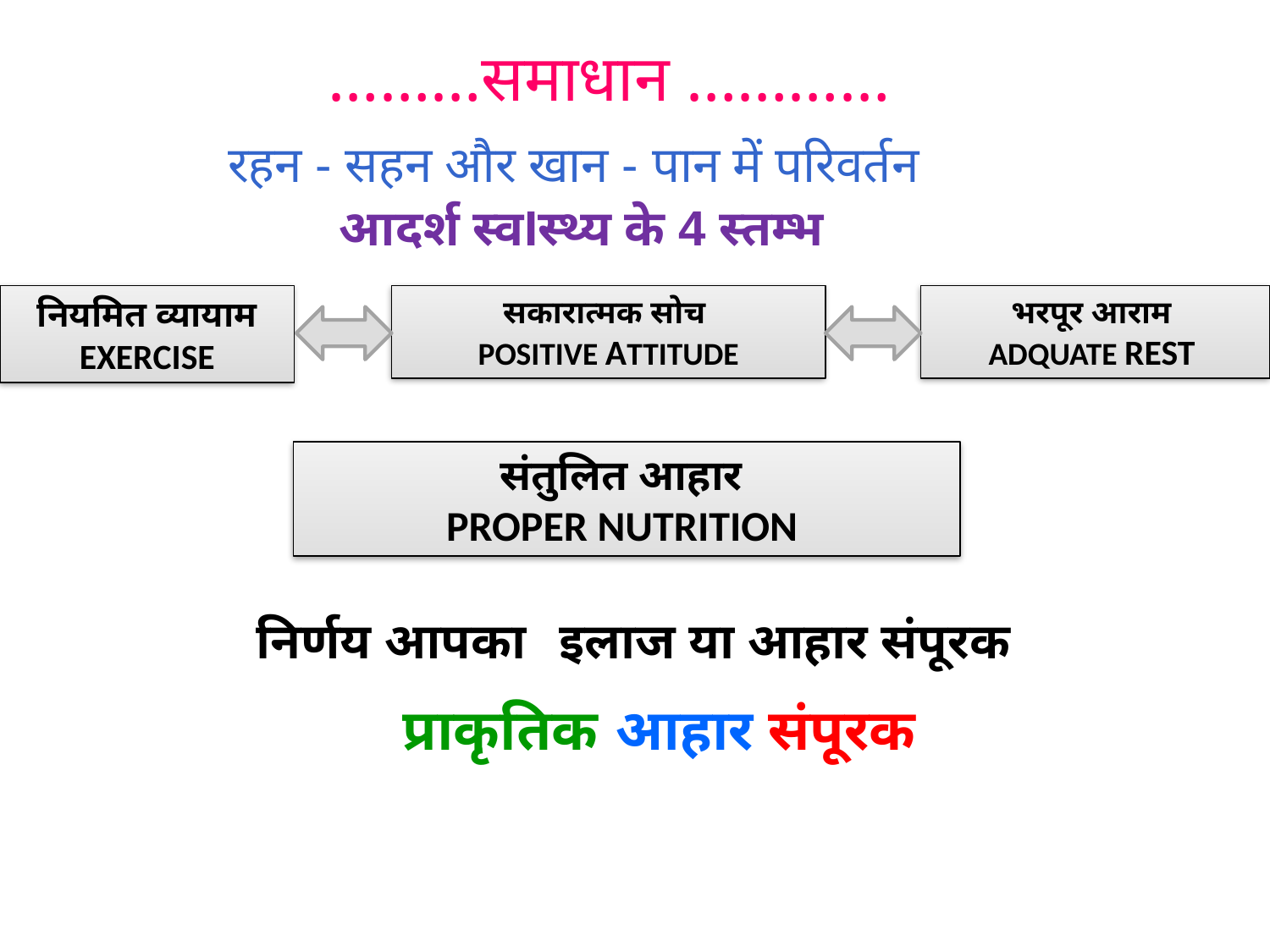

………समाधान …………
रहन - सहन और खान - पान में परिवर्तन
आदर्श स्वIस्थ्य के 4 स्तम्भ
नियमित व्यायाम
EXERCISE
सकारात्मक सोच
POSITIVE ATTITUDE
भरपूर आराम
ADQUATE REST

संतुलित आहार
PROPER NUTRITION
निर्णय आपका
                  इलाज या आहार संपूरक
प्राकृतिक
आहार संपूरक